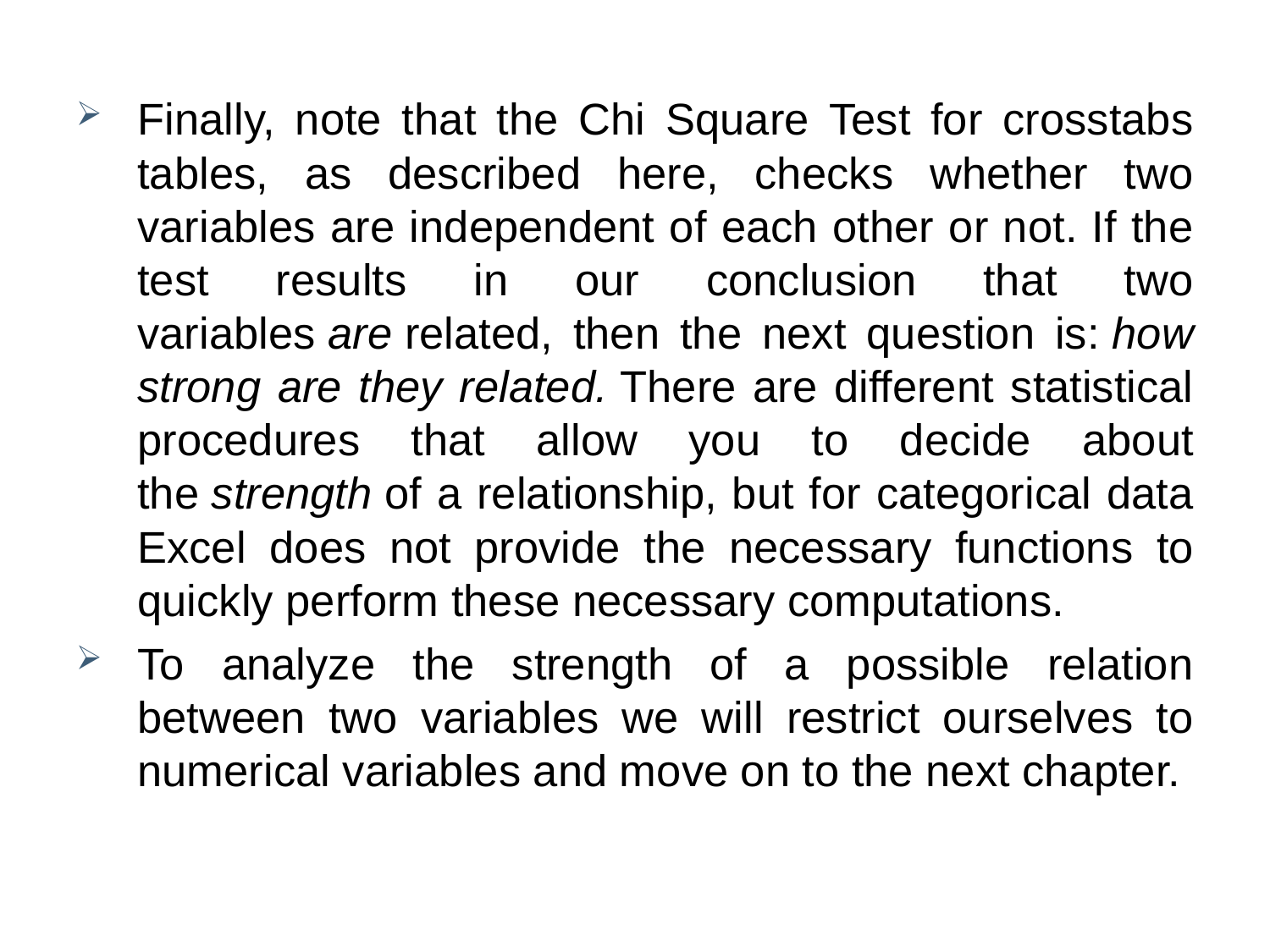

Finally, note that the Chi Square Test for crosstabs tables, as described here, checks whether two variables are independent of each other or not. If the test results in our conclusion that two variables are related, then the next question is: how strong are they related. There are different statistical procedures that allow you to decide about the strength of a relationship, but for categorical data Excel does not provide the necessary functions to quickly perform these necessary computations.
To analyze the strength of a possible relation between two variables we will restrict ourselves to numerical variables and move on to the next chapter.